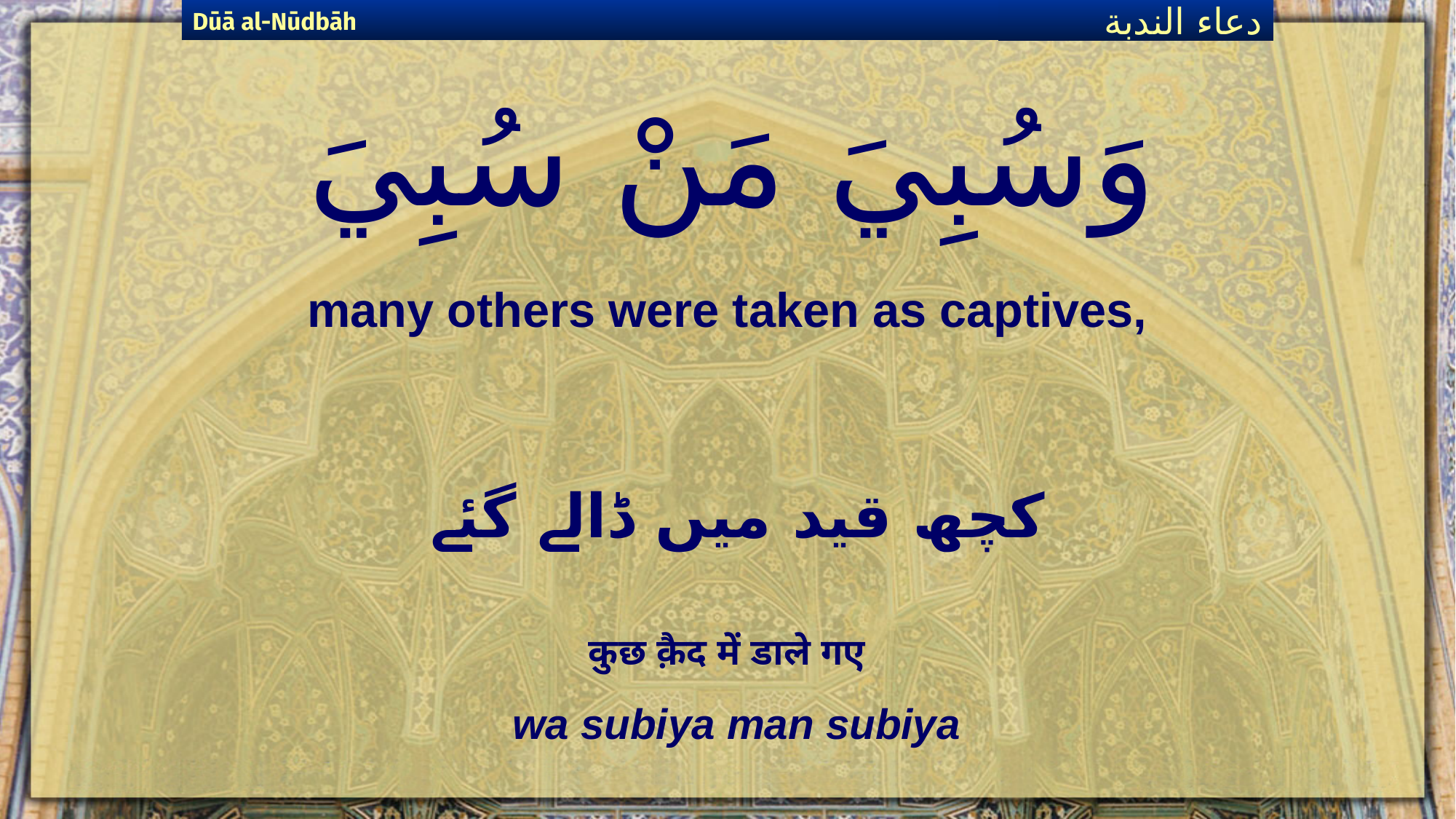

Dūā al-Nūdbāh
دعاء الندبة
# وَسُبِيَ مَنْ سُبِيَ
many others were taken as captives,
کچھ قید میں ڈالے گئے
कुछ क़ैद में डाले गए
wa subiya man subiya